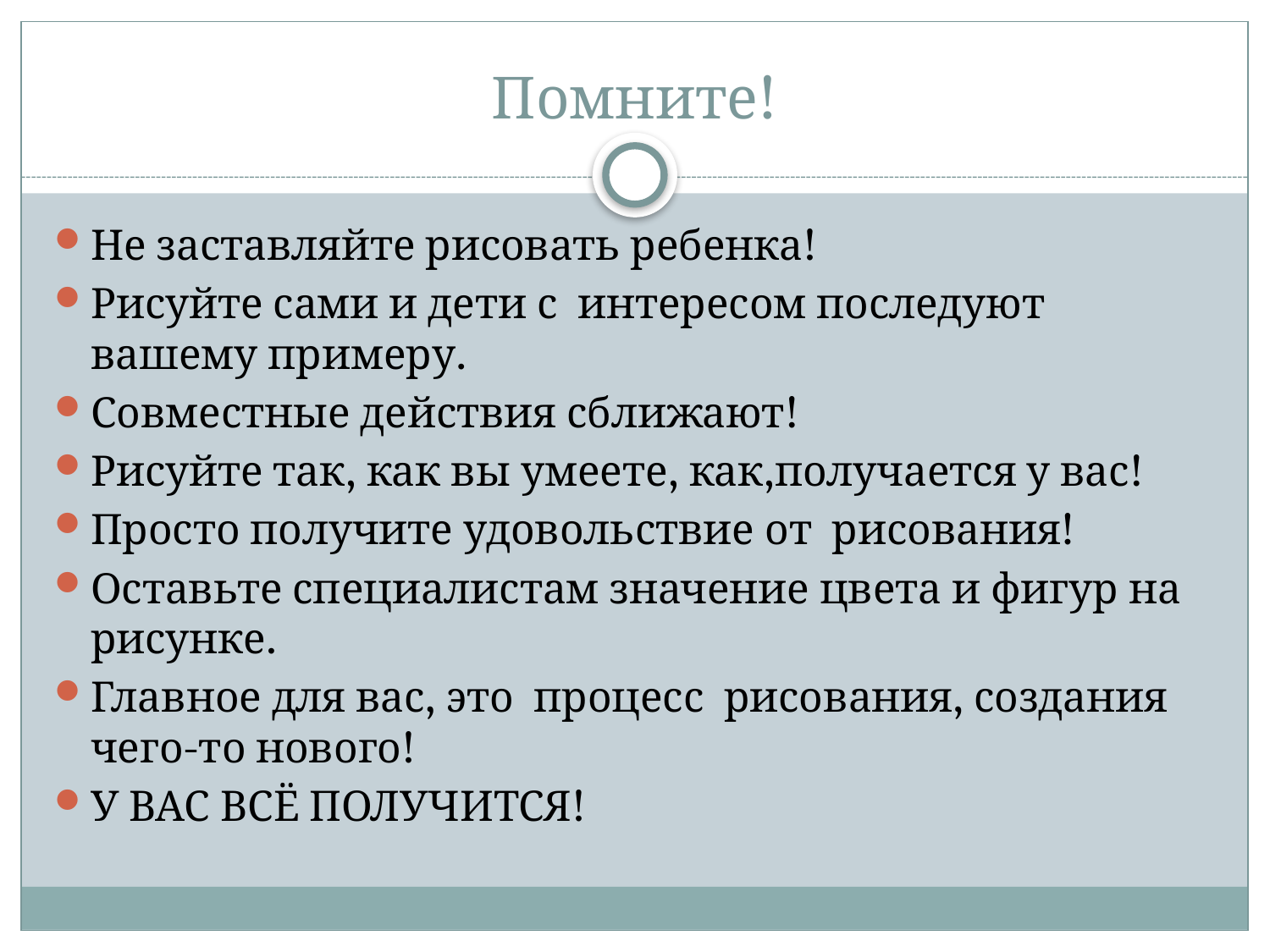

# Помните!
Не заставляйте рисовать ребенка!
Рисуйте сами и дети с  интересом последуют вашему примеру.
Совместные действия сближают!
Рисуйте так, как вы умеете, как,получается у вас!
Просто получите удовольствие от  рисования!
Оставьте специалистам значение цвета и фигур на рисунке.
Главное для вас, это  процесс  рисования, создания чего-то нового!
У ВАС ВСЁ ПОЛУЧИТСЯ!